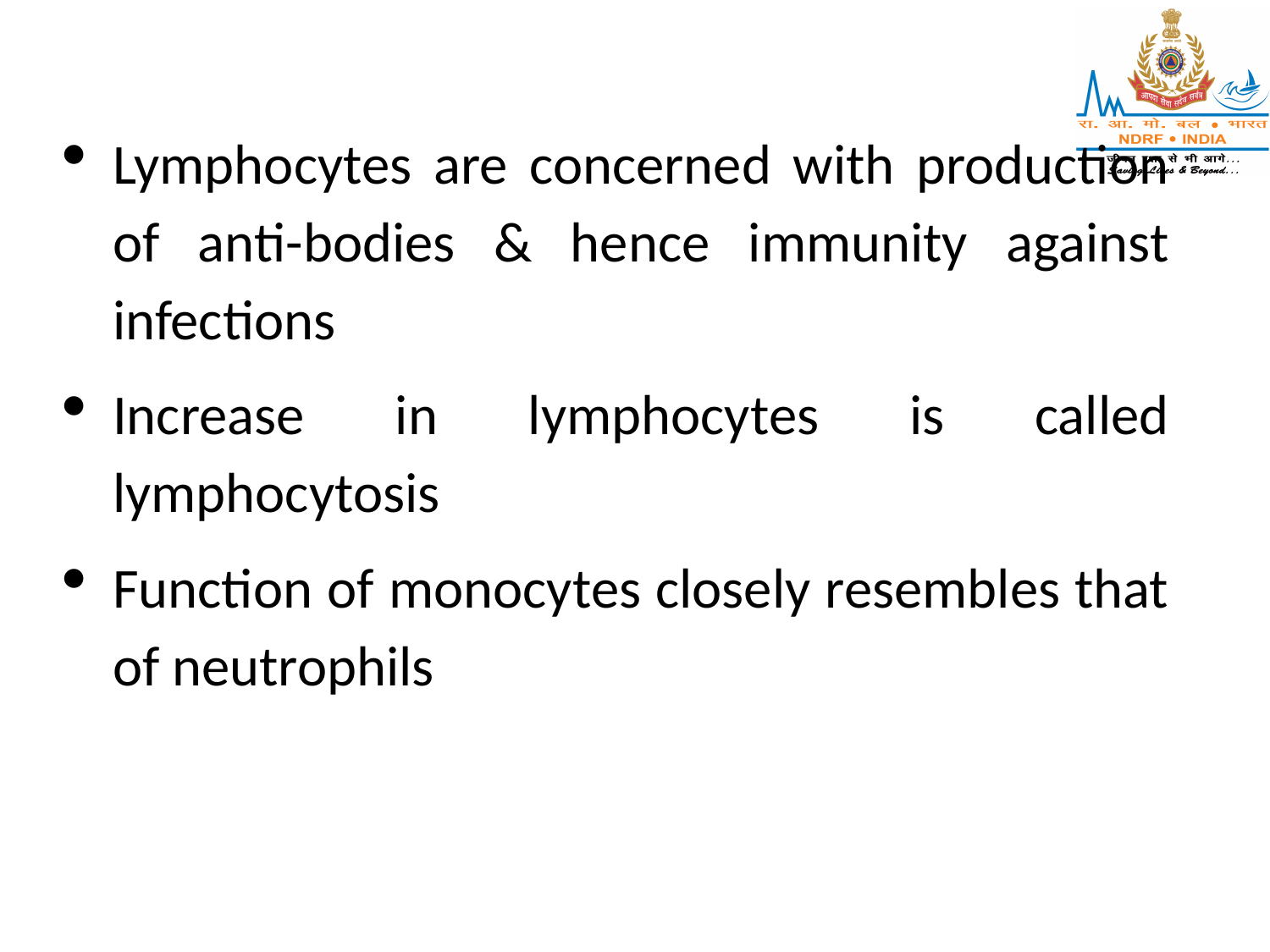

Lymphocytes are concerned with production of anti-bodies & hence immunity against infections
Increase in lymphocytes is called lymphocytosis
Function of monocytes closely resembles that of neutrophils